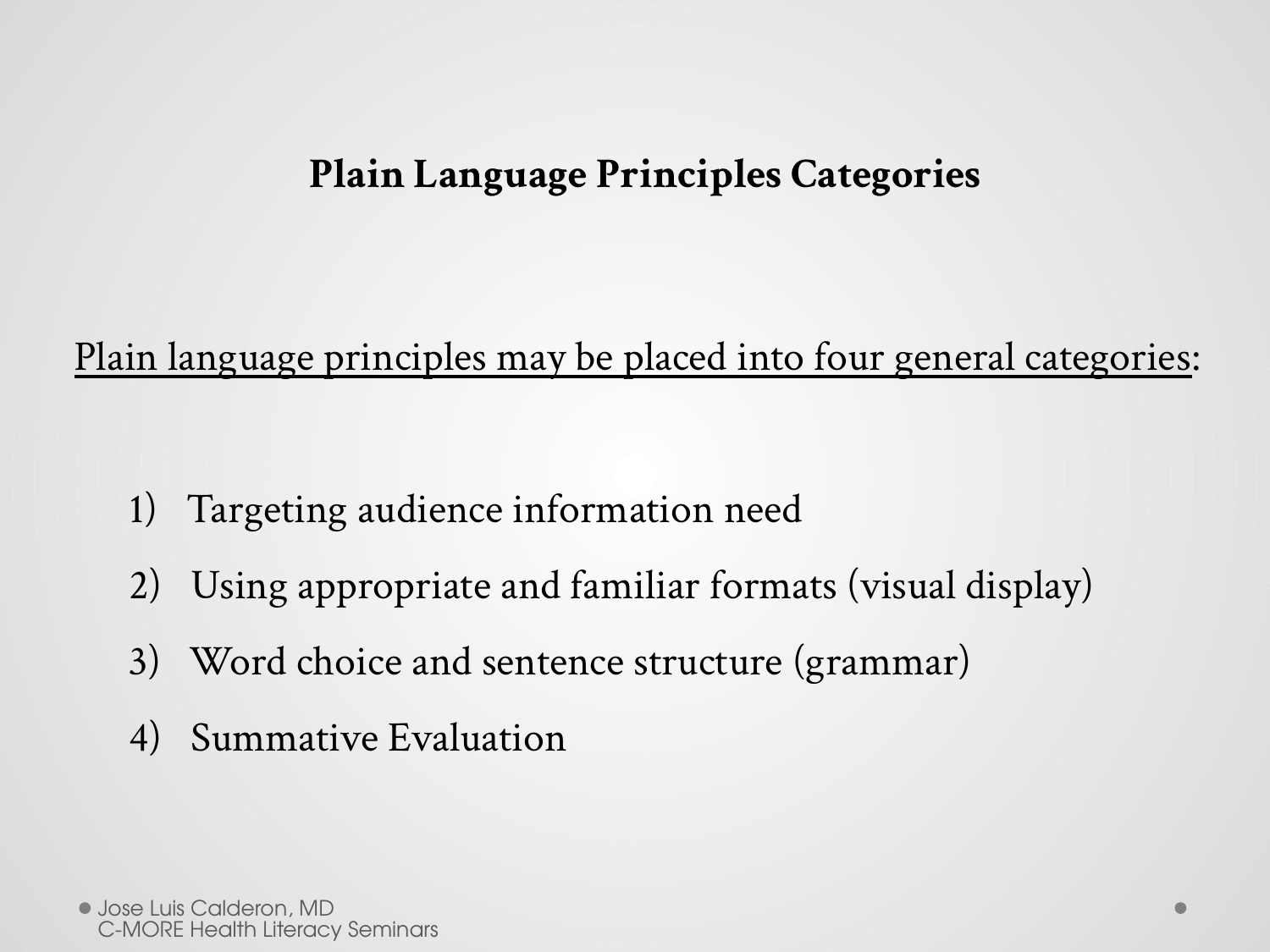

Plain Language Principles Categories
 Plain language principles may be placed into four general categories:

1)   Targeting audience information need
2)   Using appropriate and familiar formats (visual display)
3)   Word choice and sentence structure (grammar)
4)   Summative Evaluation
Jose Luis Calderon, MD                     C-MORE Health Literacy Seminars